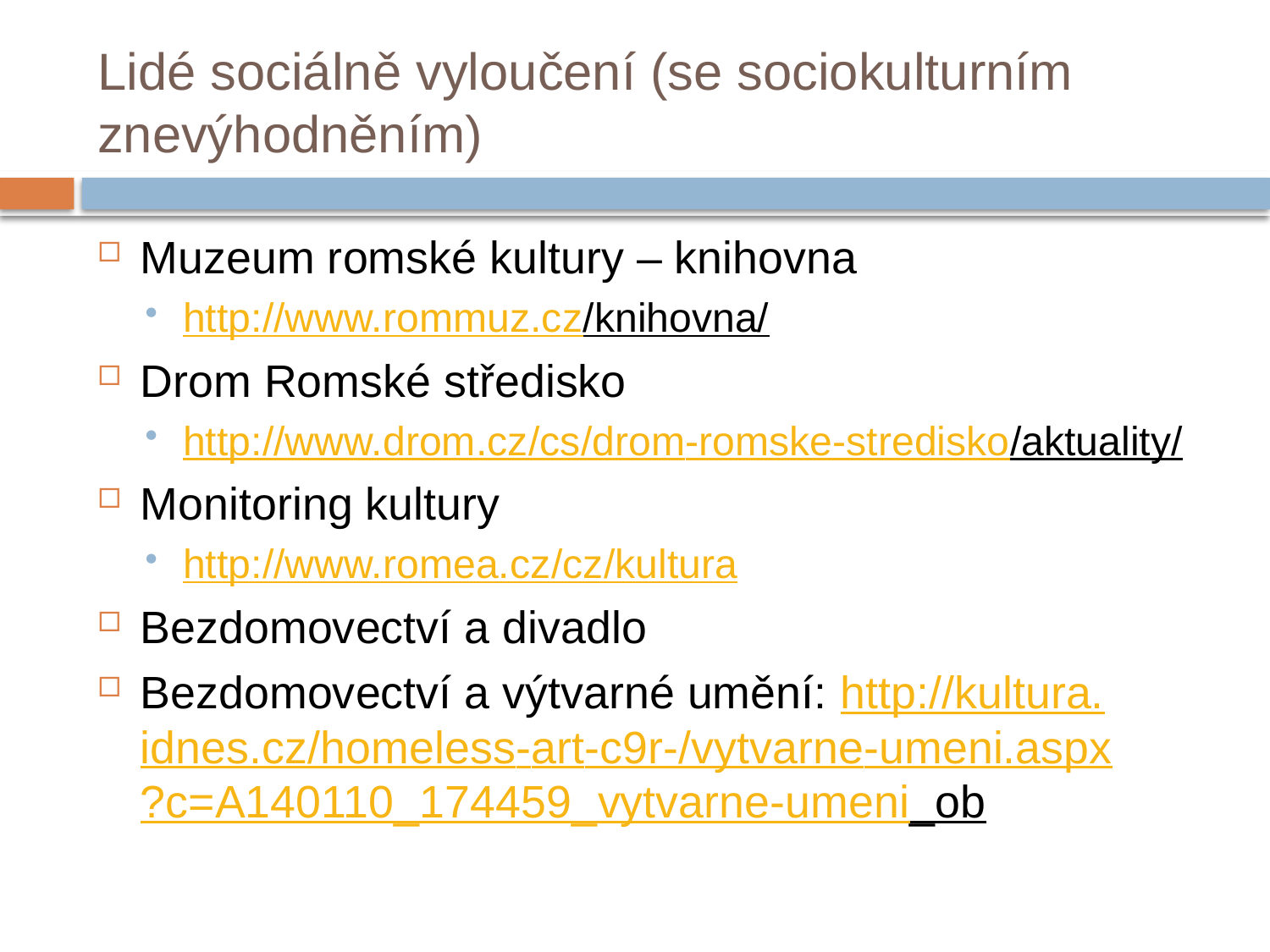

# Lidé sociálně vyloučení (se sociokulturním znevýhodněním)
Muzeum romské kultury – knihovna
http://www.rommuz.cz/knihovna/
Drom Romské středisko
http://www.drom.cz/cs/drom-romske-stredisko/aktuality/
Monitoring kultury
http://www.romea.cz/cz/kultura
Bezdomovectví a divadlo
Bezdomovectví a výtvarné umění: http://kultura.idnes.cz/homeless-art-c9r-/vytvarne-umeni.aspx?c=A140110_174459_vytvarne-umeni_ob